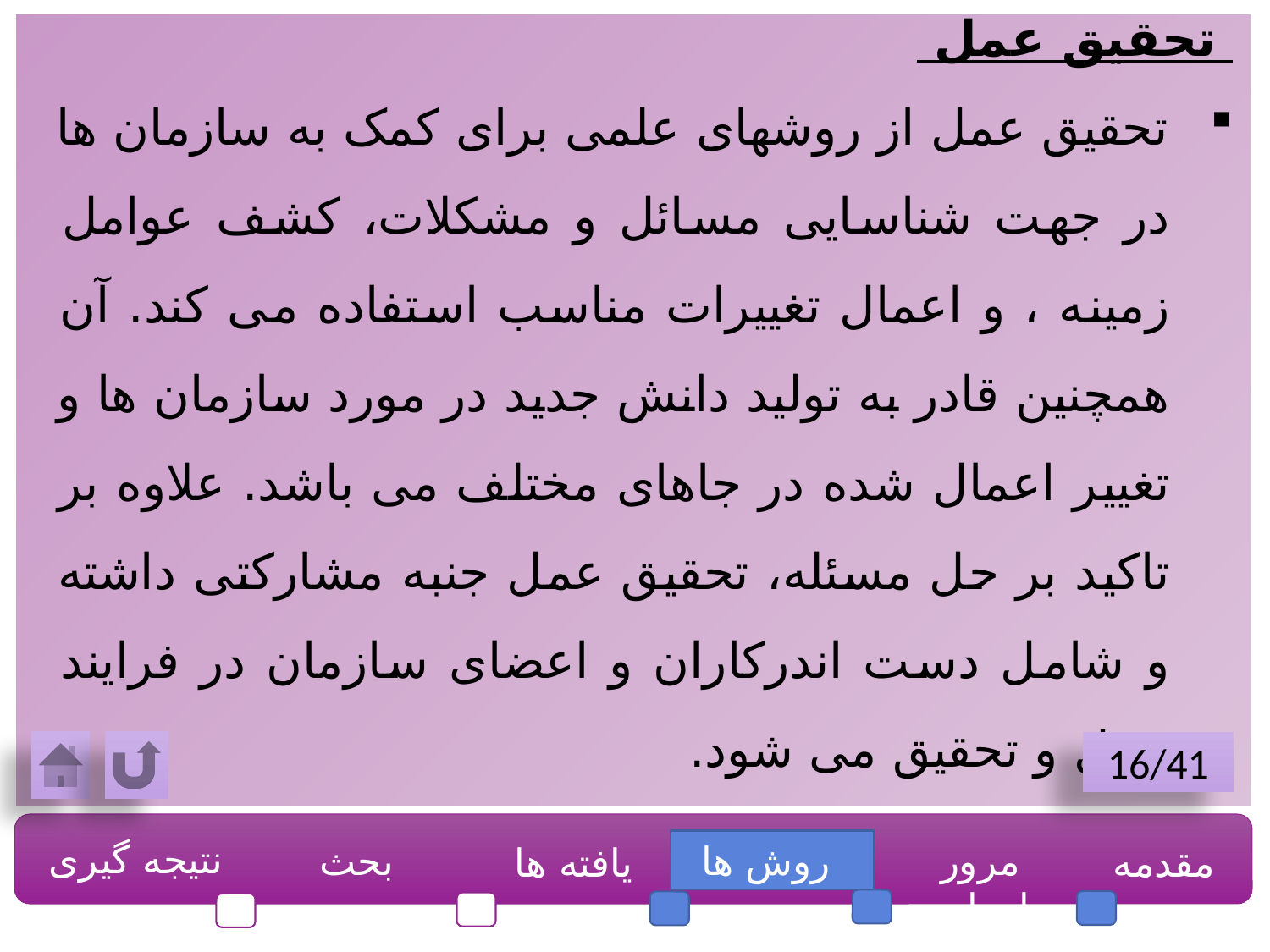

تحقیق عمل
تحقیق عمل از روشهای علمی برای کمک به سازمان ها در جهت شناسایی مسائل و مشکلات، کشف عوامل زمینه ، و اعمال تغییرات مناسب استفاده می کند. آن همچنین قادر به تولید دانش جدید در مورد سازمان ها و تغییر اعمال شده در جاهای مختلف می باشد. علاوه بر تاکید بر حل مسئله، تحقیق عمل جنبه مشارکتی داشته و شامل دست اندرکاران و اعضای سازمان در فرایند عمل و تحقیق می شود.

16/41

نتیجه گیری
بحث
 روش ها
مرور ادبیات
مقدمه
یافته ها